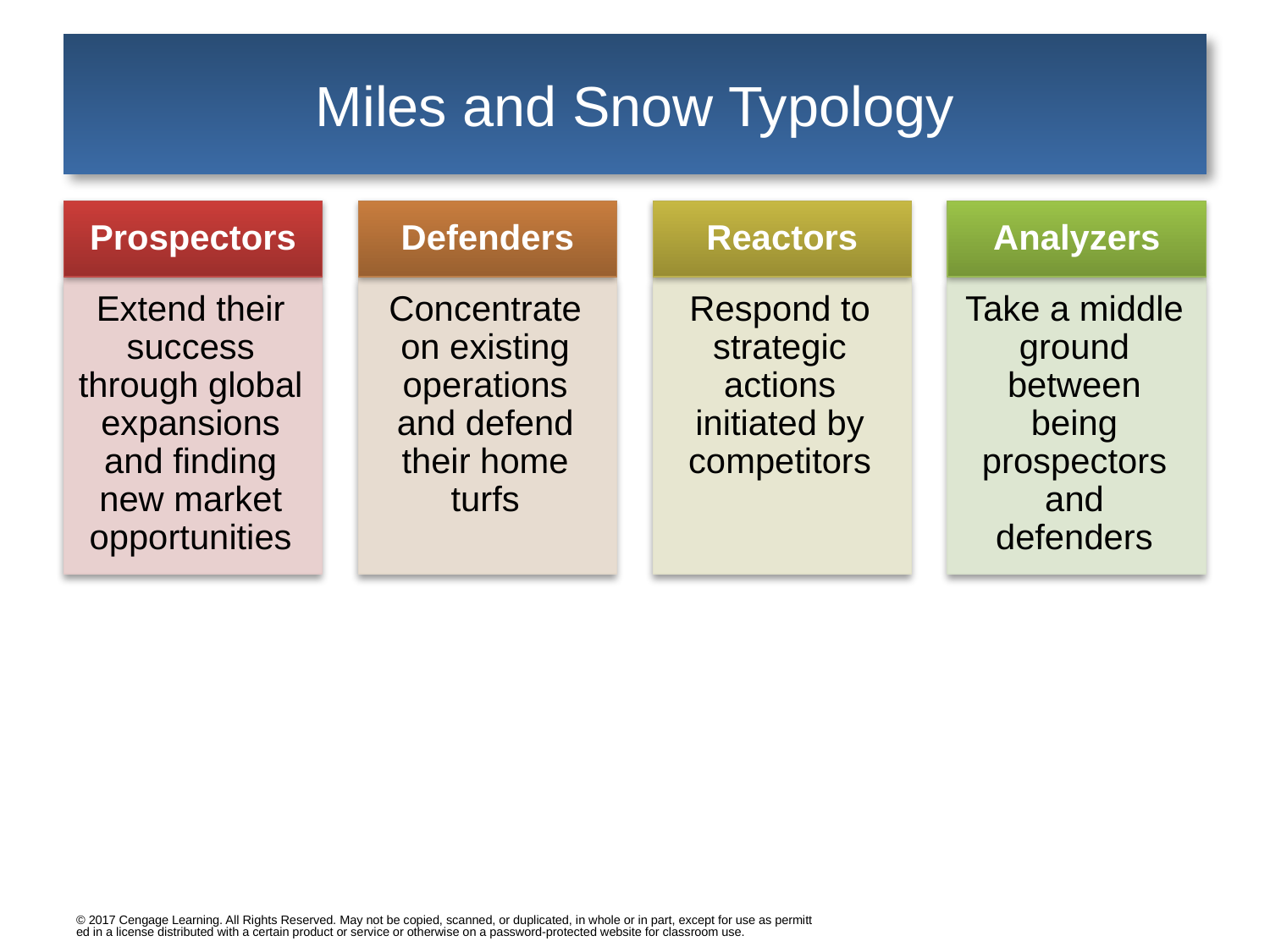

# Miles and Snow Typology
Prospectors
Extend their success through global expansions and finding new market opportunities
Defenders
Concentrate on existing operations and defend their home turfs
Reactors
Respond to strategic actions initiated by competitors
Analyzers
Take a middle ground between being prospectors and defenders
© 2017 Cengage Learning. All Rights Reserved. May not be copied, scanned, or duplicated, in whole or in part, except for use as permitted in a license distributed with a certain product or service or otherwise on a password-protected website for classroom use.